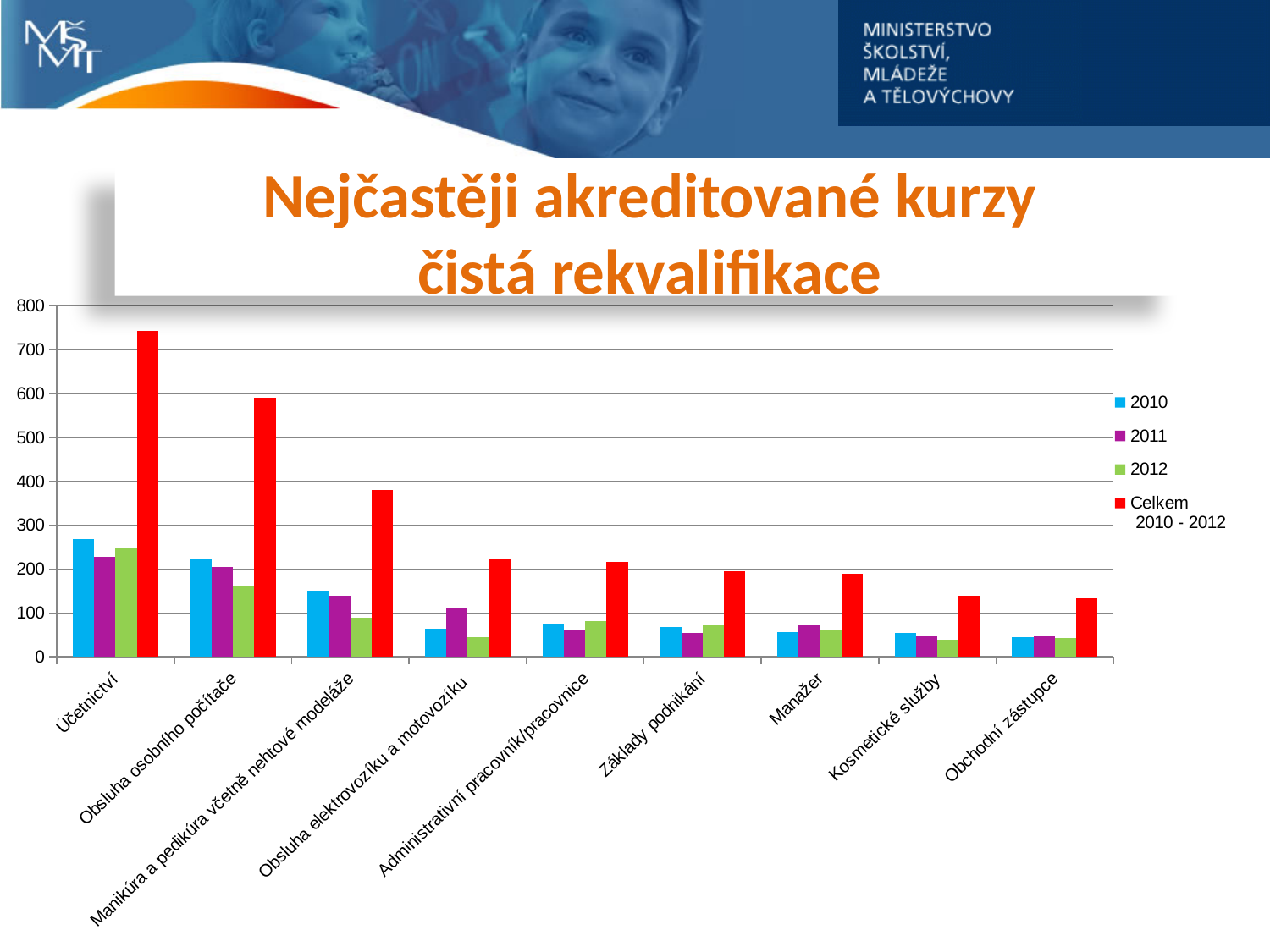

Nejčastěji akreditované kurzy
čistá rekvalifikace

### Chart

| Category | 2010 | 2011 | 2012 | Celkem
 2010 - 2012 |
|---|---|---|---|---|
| Účetnictví | 268.0 | 229.0 | 247.0 | 744.0 |
| Obsluha osobního počítače | 224.0 | 204.0 | 162.0 | 590.0 |
| Manikúra a pedikúra včetně nehtové modeláže | 151.0 | 139.0 | 90.0 | 380.0 |
| Obsluha elektrovozíku a motovozíku  | 65.0 | 113.0 | 44.0 | 222.0 |
| Administrativní pracovník/pracovnice | 75.0 | 60.0 | 81.0 | 216.0 |
| Základy podnikání | 67.0 | 54.0 | 74.0 | 195.0 |
| Manažer | 57.0 | 72.0 | 60.0 | 189.0 |
| Kosmetické služby | 54.0 | 47.0 | 38.0 | 139.0 |
| Obchodní zástupce | 45.0 | 46.0 | 43.0 | 134.0 |